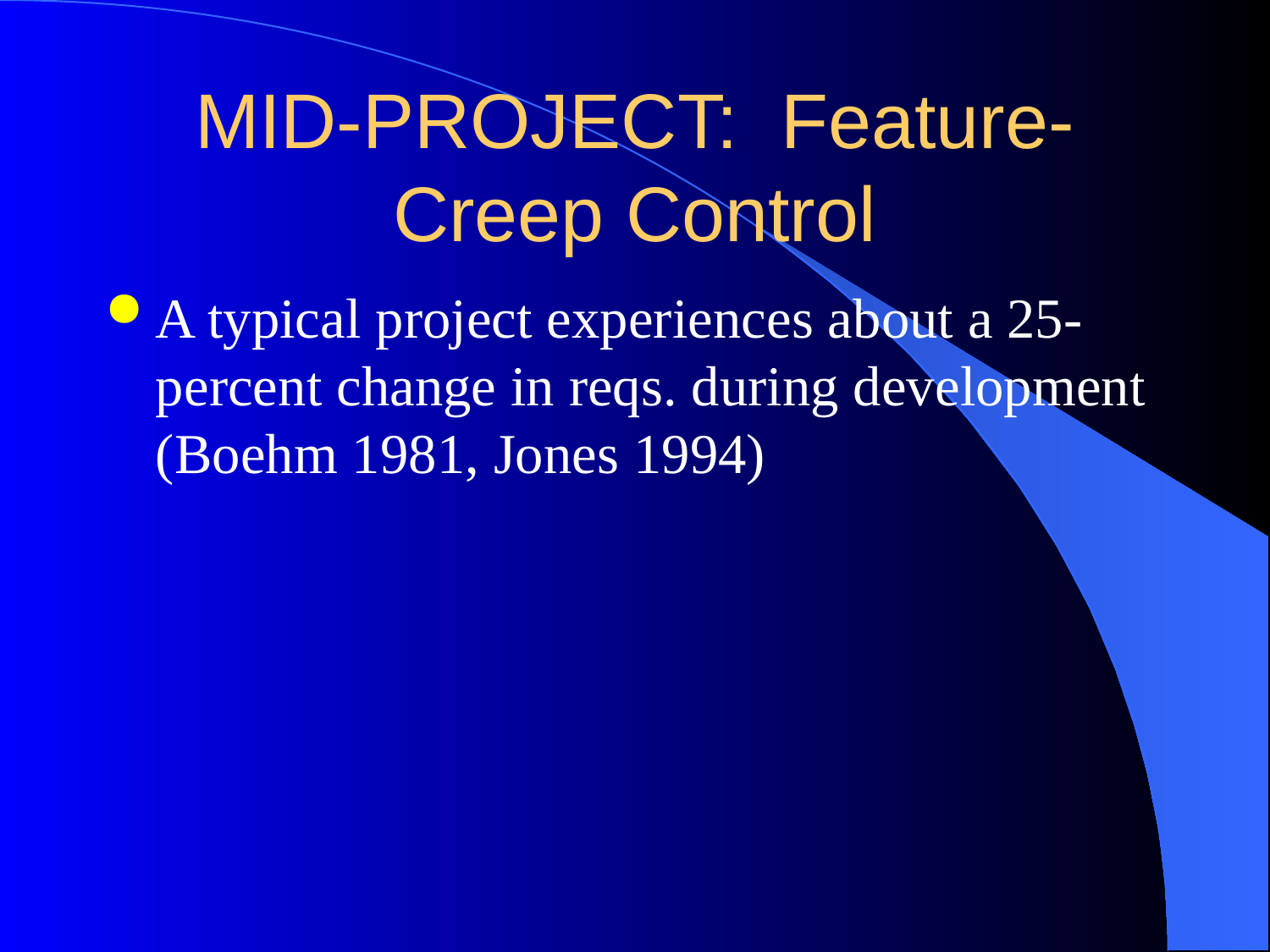

# MID-PROJECT:  Feature-Creep Control
A typical project experiences about a 25-percent change in reqs. during development (Boehm 1981, Jones 1994)